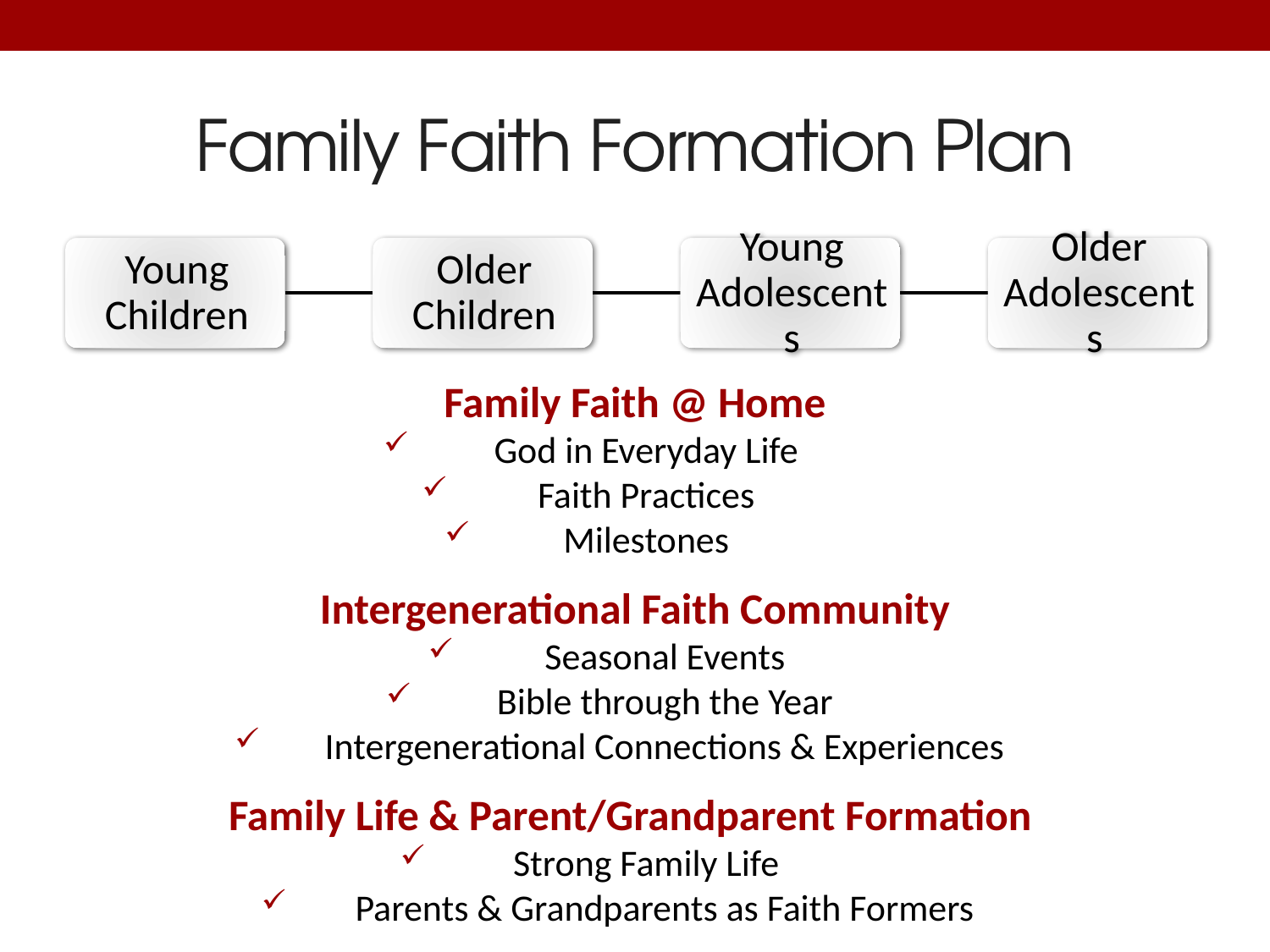

# Family Faith Formation Plan
Young Children

Older Children

Young Adolescents

Older Adolescents
Family Faith @ Home
God in Everyday Life
Faith Practices
Milestones

Intergenerational Faith Community
Seasonal Events
Bible through the Year
Intergenerational Connections & Experiences

Family Life & Parent/Grandparent Formation
Strong Family Life
Parents & Grandparents as Faith Formers